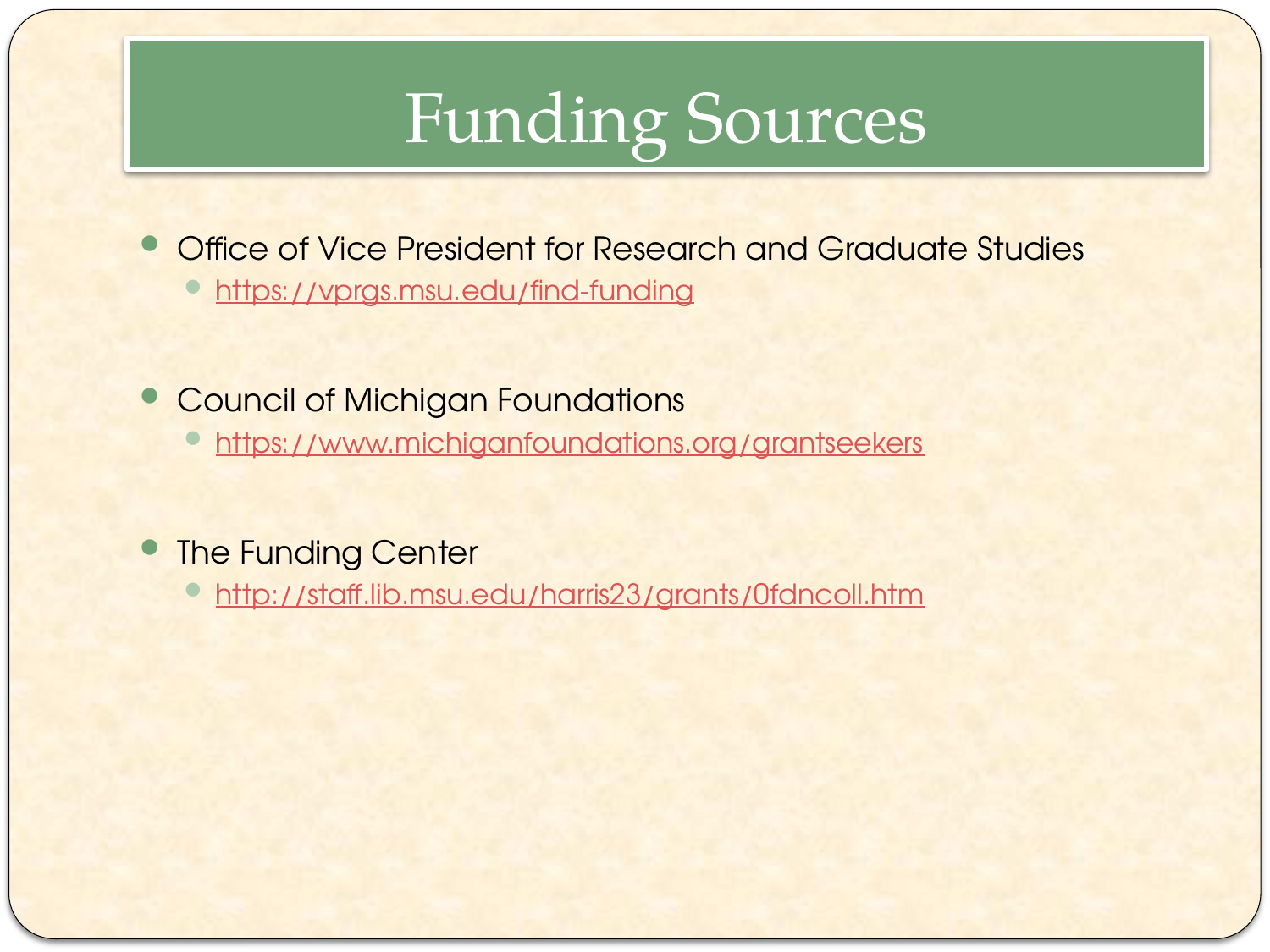

# Funding Sources
Office of Vice President for Research and Graduate Studies
https://vprgs.msu.edu/find-funding

Council of Michigan Foundations
https://www.michiganfoundations.org/grantseekers

The Funding Center
http://staff.lib.msu.edu/harris23/grants/0fdncoll.htm